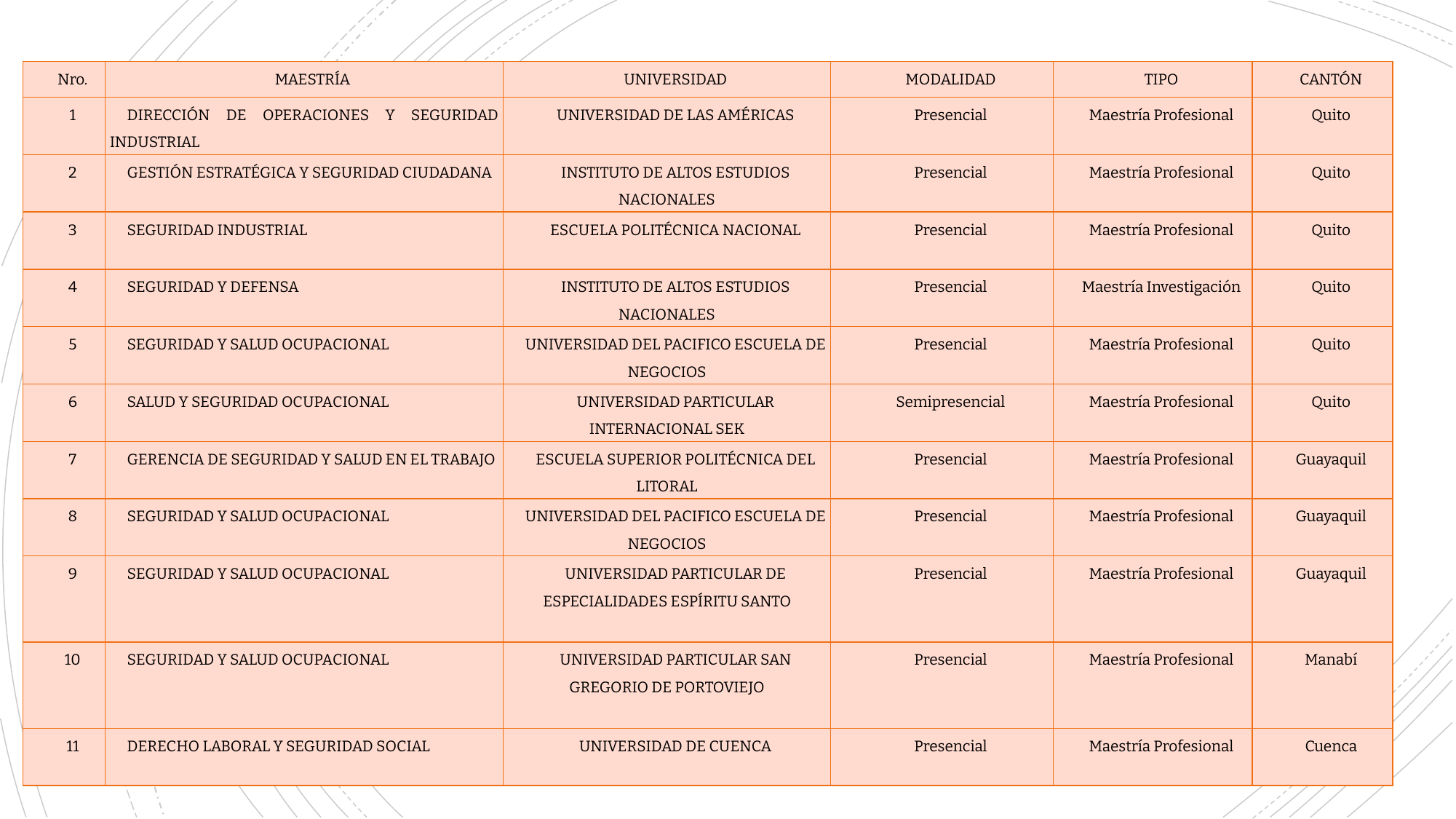

| Nro. | MAESTRÍA | UNIVERSIDAD | MODALIDAD | TIPO | CANTÓN |
| --- | --- | --- | --- | --- | --- |
| 1 | DIRECCIÓN DE OPERACIONES Y SEGURIDAD INDUSTRIAL | UNIVERSIDAD DE LAS AMÉRICAS | Presencial | Maestría Profesional | Quito |
| 2 | GESTIÓN ESTRATÉGICA Y SEGURIDAD CIUDADANA | INSTITUTO DE ALTOS ESTUDIOS NACIONALES | Presencial | Maestría Profesional | Quito |
| 3 | SEGURIDAD INDUSTRIAL | ESCUELA POLITÉCNICA NACIONAL | Presencial | Maestría Profesional | Quito |
| 4 | SEGURIDAD Y DEFENSA | INSTITUTO DE ALTOS ESTUDIOS NACIONALES | Presencial | Maestría Investigación | Quito |
| 5 | SEGURIDAD Y SALUD OCUPACIONAL | UNIVERSIDAD DEL PACIFICO ESCUELA DE NEGOCIOS | Presencial | Maestría Profesional | Quito |
| 6 | SALUD Y SEGURIDAD OCUPACIONAL | UNIVERSIDAD PARTICULAR INTERNACIONAL SEK | Semipresencial | Maestría Profesional | Quito |
| 7 | GERENCIA DE SEGURIDAD Y SALUD EN EL TRABAJO | ESCUELA SUPERIOR POLITÉCNICA DEL LITORAL | Presencial | Maestría Profesional | Guayaquil |
| 8 | SEGURIDAD Y SALUD OCUPACIONAL | UNIVERSIDAD DEL PACIFICO ESCUELA DE NEGOCIOS | Presencial | Maestría Profesional | Guayaquil |
| 9 | SEGURIDAD Y SALUD OCUPACIONAL | UNIVERSIDAD PARTICULAR DE ESPECIALIDADES ESPÍRITU SANTO | Presencial | Maestría Profesional | Guayaquil |
| 10 | SEGURIDAD Y SALUD OCUPACIONAL | UNIVERSIDAD PARTICULAR SAN GREGORIO DE PORTOVIEJO | Presencial | Maestría Profesional | Manabí |
| 11 | DERECHO LABORAL Y SEGURIDAD SOCIAL | UNIVERSIDAD DE CUENCA | Presencial | Maestría Profesional | Cuenca |

#